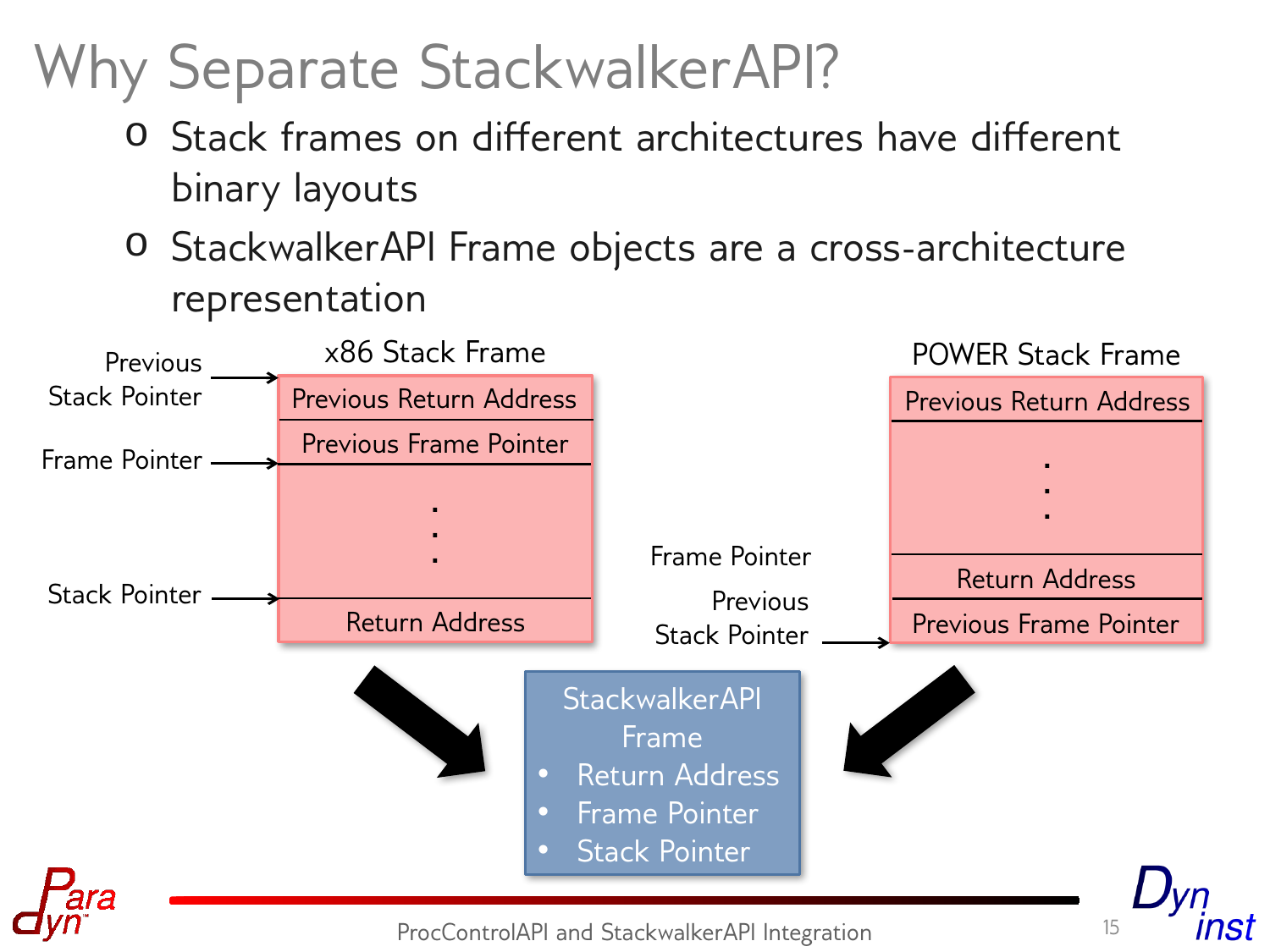

# Why Separate StackwalkerAPI?
Stack frames on different architectures have different binary layouts
StackwalkerAPI Frame objects are a cross-architecture representation
x86 Stack Frame
Previous
Stack Pointer
Previous Return Address

Previous Frame Pointer
Frame Pointer
Stack Pointer
Return Address
POWER Stack Frame
Previous Return Address

Frame Pointer
Return Address
Previous
Stack Pointer
Previous Frame Pointer
.
.
.
.
.
.
StackwalkerAPI Frame
Return Address
Frame Pointer
Stack Pointer

15
ProcControlAPI and StackwalkerAPI Integration